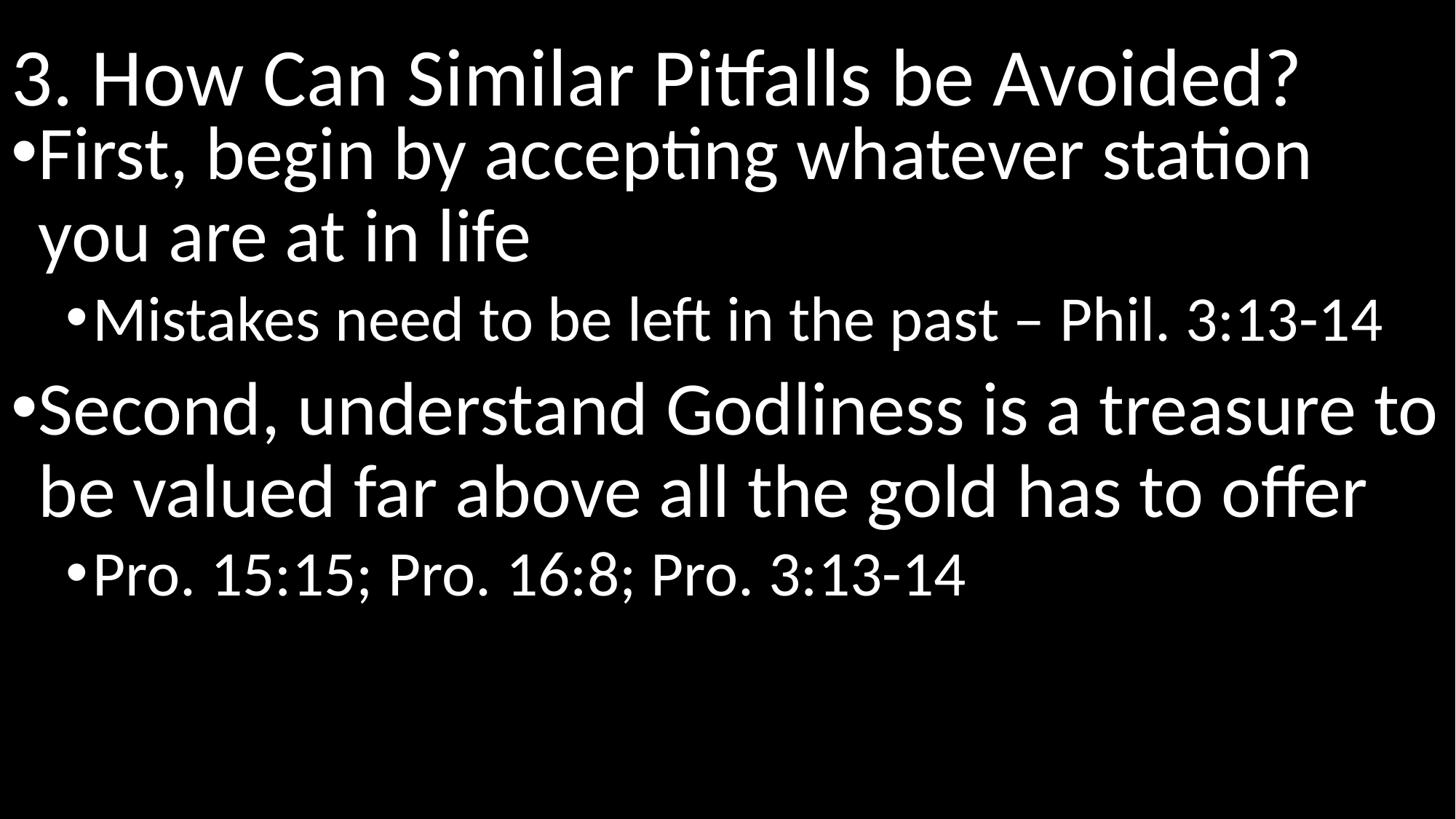

# 3. How Can Similar Pitfalls be Avoided?
First, begin by accepting whatever station you are at in life
Mistakes need to be left in the past – Phil. 3:13-14
Second, understand Godliness is a treasure to be valued far above all the gold has to offer
Pro. 15:15; Pro. 16:8; Pro. 3:13-14